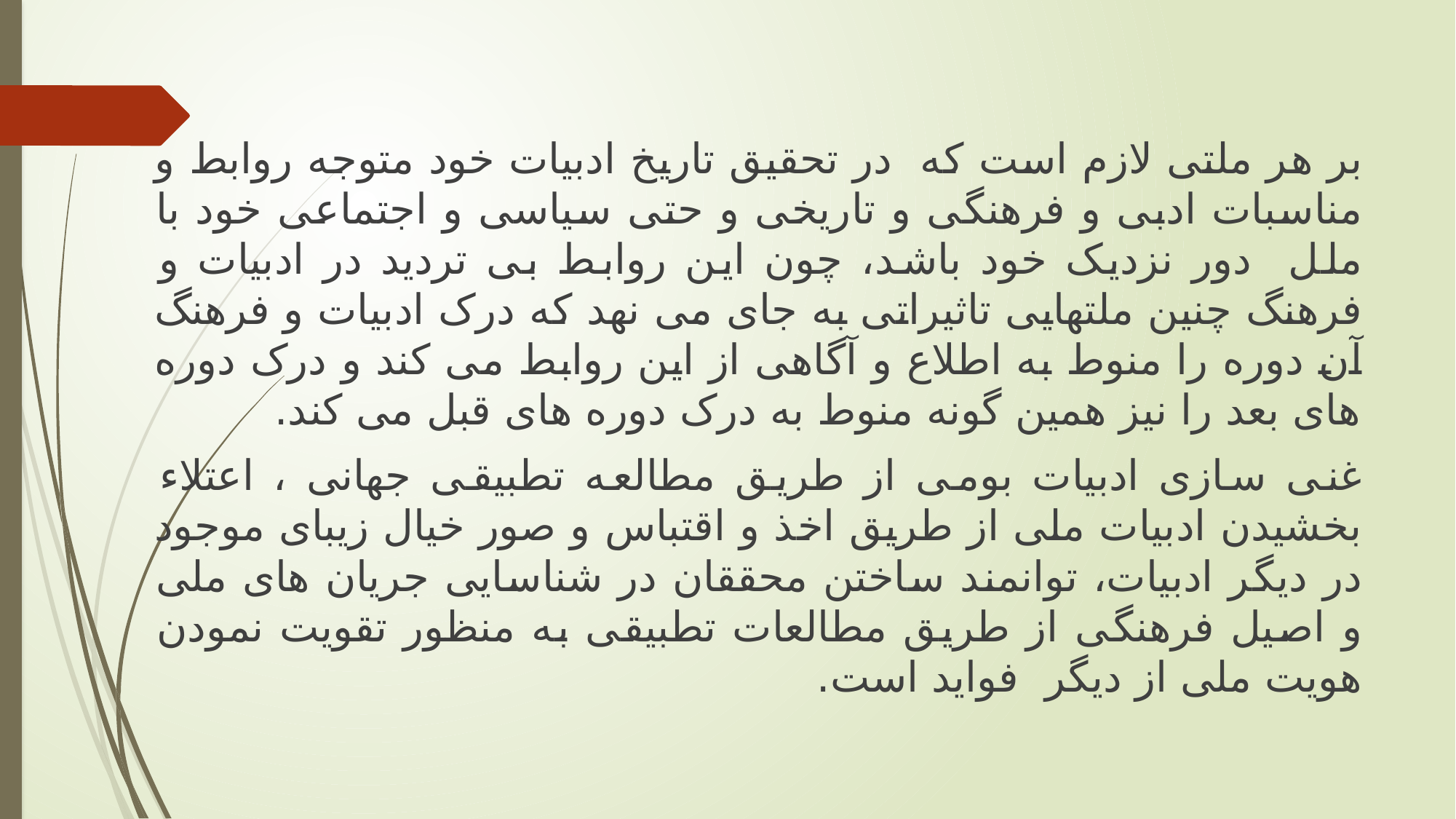

بر هر ملتی لازم است که  در تحقیق تاریخ ادبیات خود متوجه روابط و مناسبات ادبی و فرهنگی و تاریخی و حتی سیاسی و اجتماعی خود با ملل  دور نزدیک خود باشد، چون این روابط بی تردید در ادبیات و فرهنگ چنین ملتهایی تاثیراتی به جای می نهد که درک ادبیات و فرهنگ آن دوره را منوط به اطلاع و آگاهی از این روابط می کند و درک دوره های بعد را نیز همین گونه منوط به درک دوره های قبل می کند.
غنی سازی ادبیات بومی از طریق مطالعه تطبیقی جهانی ، اعتلاء بخشیدن ادبیات ملی از طریق اخذ و اقتباس و صور خیال زیبای موجود در دیگر ادبیات، توانمند ساختن محققان در شناسایی جریان های ملی و اصیل فرهنگی از طریق مطالعات تطبیقی به منظور تقویت نمودن هویت ملی از دیگر  فواید است.